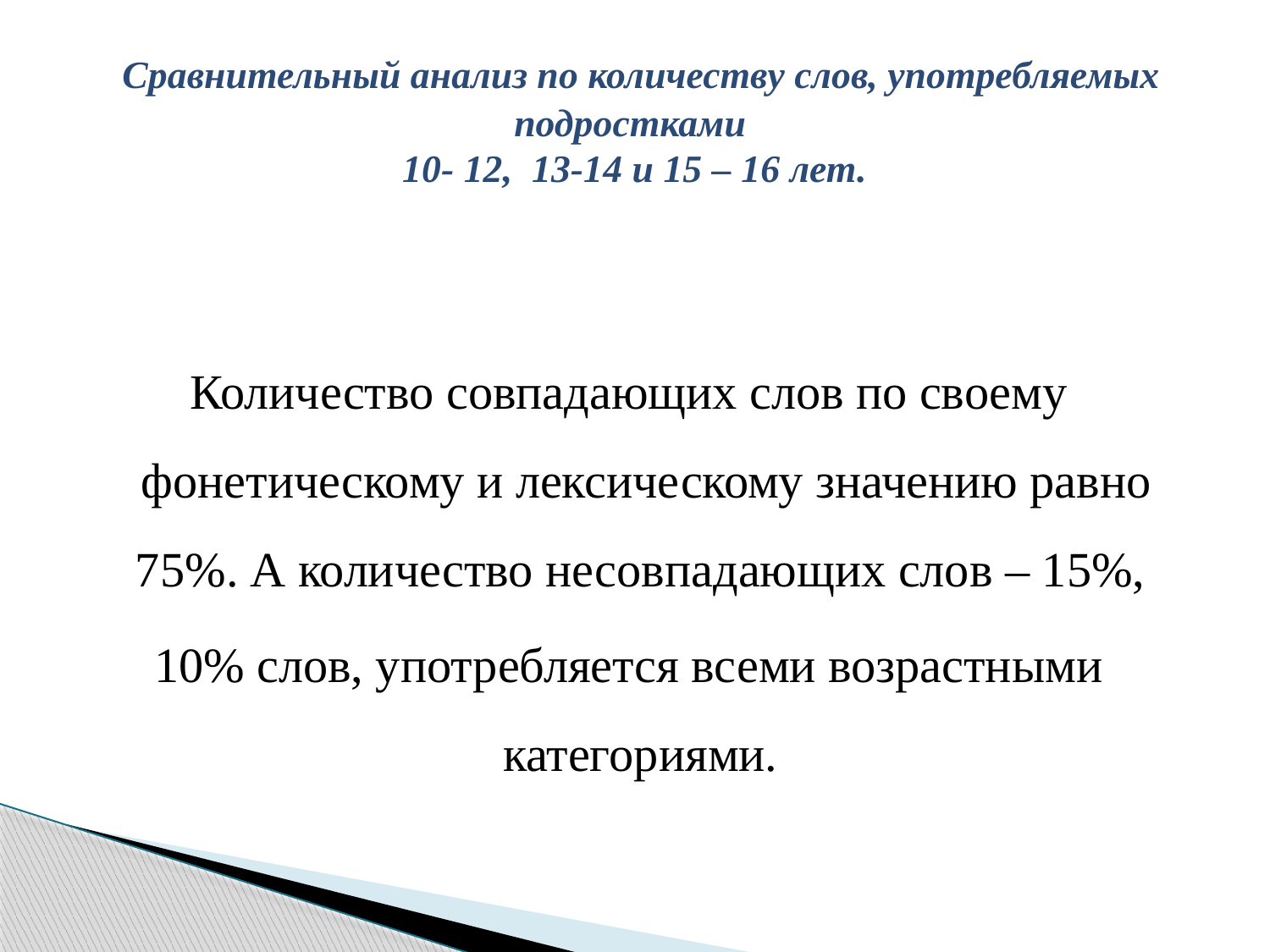

# Сравнительный анализ по количеству слов, употребляемых подростками 10- 12,  13-14 и 15 – 16 лет.
Количество совпадающих слов по своему фонетическому и лексическому значению равно 75%. А количество несовпадающих слов – 15%,
10% слов, употребляется всеми возрастными категориями.